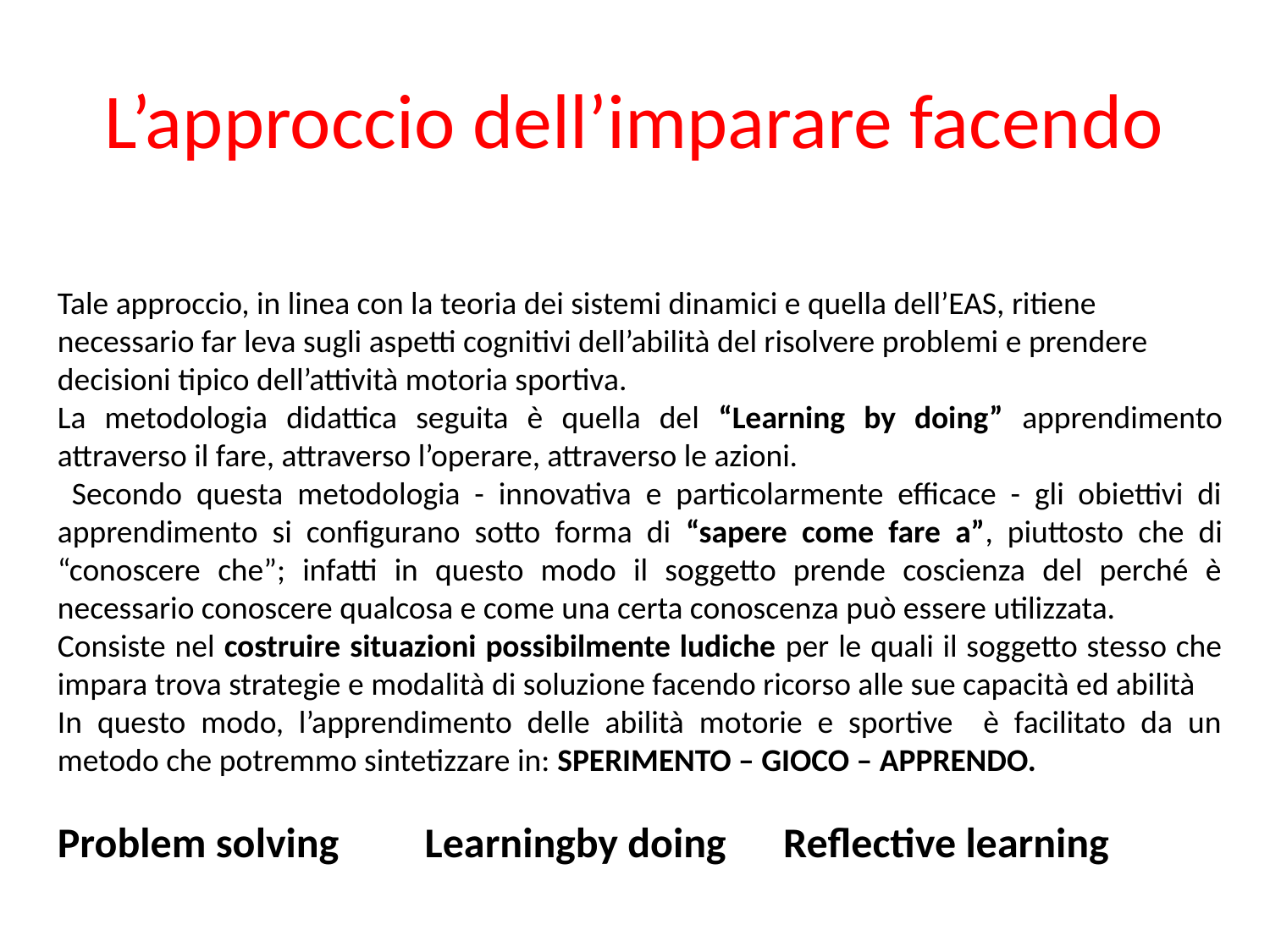

# L’approccio dell’imparare facendo
Tale approccio, in linea con la teoria dei sistemi dinamici e quella dell’EAS, ritiene necessario far leva sugli aspetti cognitivi dell’abilità del risolvere problemi e prendere decisioni tipico dell’attività motoria sportiva.
La metodologia didattica seguita è quella del “Learning by doing” apprendimento attraverso il fare, attraverso l’operare, attraverso le azioni.
 Secondo questa metodologia - innovativa e particolarmente efficace - gli obiettivi di apprendimento si configurano sotto forma di “sapere come fare a”, piuttosto che di “conoscere che”; infatti in questo modo il soggetto prende coscienza del perché è necessario conoscere qualcosa e come una certa conoscenza può essere utilizzata.
Consiste nel costruire situazioni possibilmente ludiche per le quali il soggetto stesso che impara trova strategie e modalità di soluzione facendo ricorso alle sue capacità ed abilità
In questo modo, l’apprendimento delle abilità motorie e sportive  è facilitato da un metodo che potremmo sintetizzare in: SPERIMENTO – GIOCO – APPRENDO.

Problem solving         Learningby doing      Reflective learning